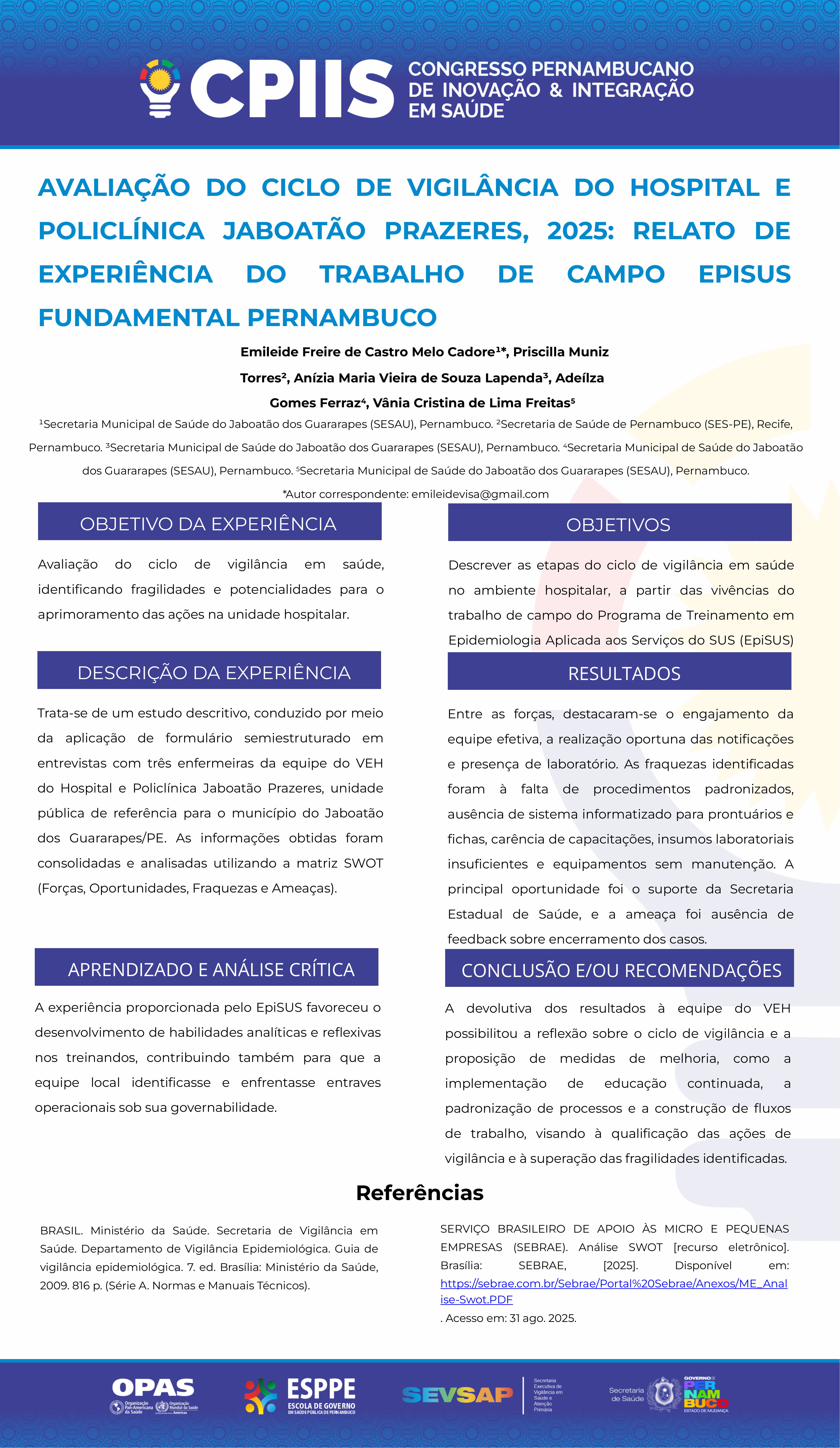

AVALIAÇÃO DO CICLO DE VIGILÂNCIA DO HOSPITAL E POLICLÍNICA JABOATÃO PRAZERES, 2025: RELATO DE EXPERIÊNCIA DO TRABALHO DE CAMPO EPISUS FUNDAMENTAL PERNAMBUCO

 Emileide Freire de Castro Melo Cadore¹*, Priscilla Muniz Torres², Anízia Maria Vieira de Souza Lapenda³, Adeílza Gomes Ferraz4, Vânia Cristina de Lima Freitas5
¹Secretaria Municipal de Saúde do Jaboatão dos Guararapes (SESAU), Pernambuco. ²Secretaria de Saúde de Pernambuco (SES-PE), Recife, Pernambuco. ³Secretaria Municipal de Saúde do Jaboatão dos Guararapes (SESAU), Pernambuco. 4Secretaria Municipal de Saúde do Jaboatão dos Guararapes (SESAU), Pernambuco. 5Secretaria Municipal de Saúde do Jaboatão dos Guararapes (SESAU), Pernambuco.
*Autor correspondente: emileidevisa@gmail.com

OBJETIVO DA EXPERIÊNCIA
OBJETIVOS
Avaliação do ciclo de vigilância em saúde, identificando fragilidades e potencialidades para o aprimoramento das ações na unidade hospitalar.

Descrever as etapas do ciclo de vigilância em saúde no ambiente hospitalar, a partir das vivências do trabalho de campo do Programa de Treinamento em Epidemiologia Aplicada aos Serviços do SUS (EpiSUS) – Nível Fundamental.

DESCRIÇÃO DA EXPERIÊNCIA
RESULTADOS
Trata-se de um estudo descritivo, conduzido por meio da aplicação de formulário semiestruturado em entrevistas com três enfermeiras da equipe do VEH do Hospital e Policlínica Jaboatão Prazeres, unidade pública de referência para o município do Jaboatão dos Guararapes/PE. As informações obtidas foram consolidadas e analisadas utilizando a matriz SWOT (Forças, Oportunidades, Fraquezas e Ameaças).
Entre as forças, destacaram-se o engajamento da equipe efetiva, a realização oportuna das notificações e presença de laboratório. As fraquezas identificadas foram à falta de procedimentos padronizados, ausência de sistema informatizado para prontuários e fichas, carência de capacitações, insumos laboratoriais insuficientes e equipamentos sem manutenção. A principal oportunidade foi o suporte da Secretaria Estadual de Saúde, e a ameaça foi ausência de feedback sobre encerramento dos casos.

APRENDIZADO E ANÁLISE CRÍTICA
CONCLUSÃO E/OU RECOMENDAÇÕES
A experiência proporcionada pelo EpiSUS favoreceu o desenvolvimento de habilidades analíticas e reflexivas nos treinandos, contribuindo também para que a equipe local identificasse e enfrentasse entraves operacionais sob sua governabilidade.
A devolutiva dos resultados à equipe do VEH possibilitou a reflexão sobre o ciclo de vigilância e a proposição de medidas de melhoria, como a implementação de educação continuada, a padronização de processos e a construção de fluxos de trabalho, visando à qualificação das ações de vigilância e à superação das fragilidades identificadas.
Referências
SERVIÇO BRASILEIRO DE APOIO ÀS MICRO E PEQUENAS EMPRESAS (SEBRAE). Análise SWOT [recurso eletrônico]. Brasília: SEBRAE, [2025]. Disponível em: https://sebrae.com.br/Sebrae/Portal%20Sebrae/Anexos/ME_Analise-Swot.PDF. Acesso em: 31 ago. 2025.
BRASIL. Ministério da Saúde. Secretaria de Vigilância em Saúde. Departamento de Vigilância Epidemiológica. Guia de vigilância epidemiológica. 7. ed. Brasília: Ministério da Saúde, 2009. 816 p. (Série A. Normas e Manuais Técnicos).